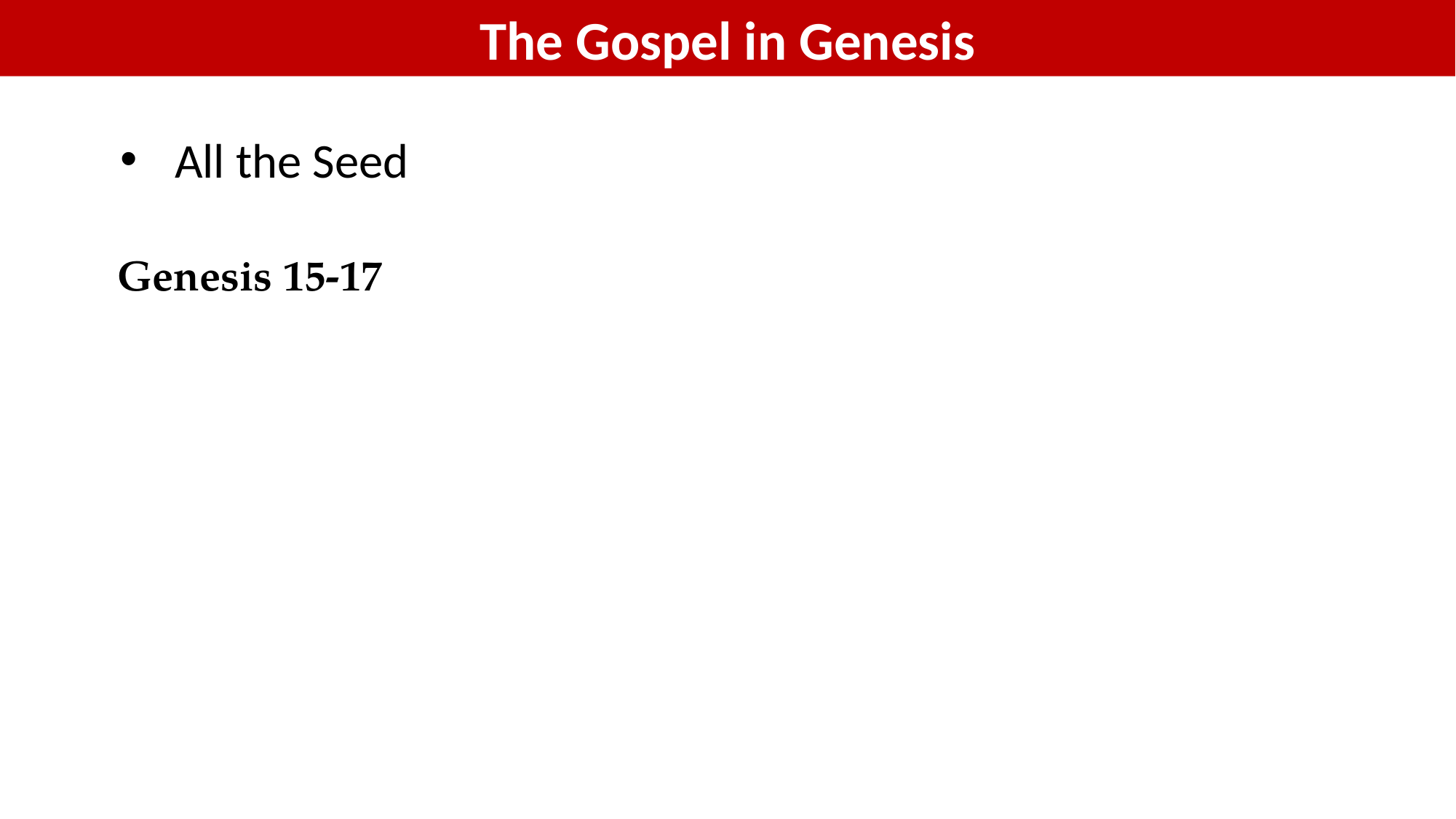

The Gospel in Genesis
All the Seed
Genesis 15-17